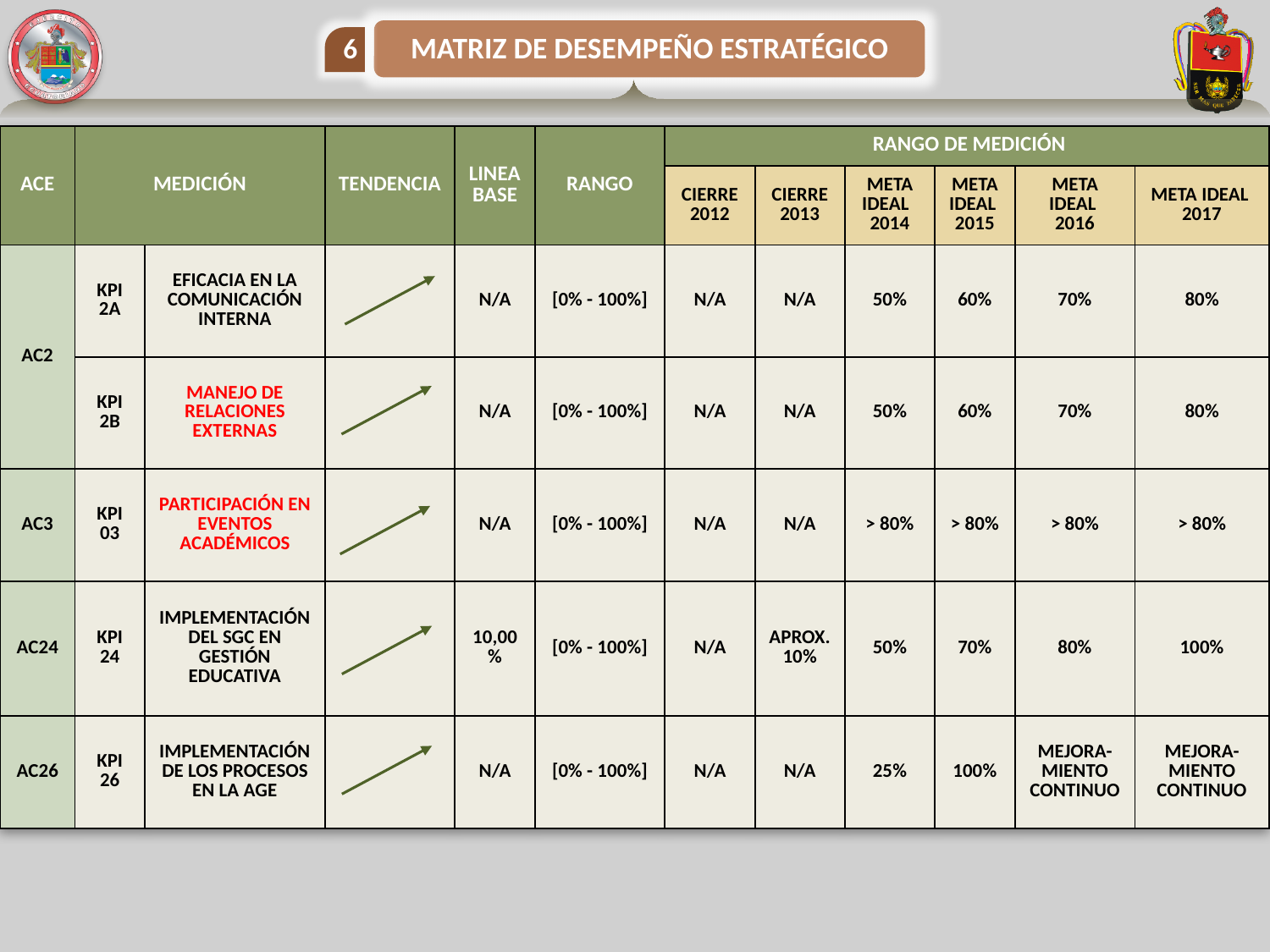

MATRIZ DE DESEMPEÑO ESTRATÉGICO
6
| ACE | MEDICIÓN |  | TENDENCIA | LINEA BASE | RANGO | RANGO DE MEDICIÓN |  |  |  |  |  |
| --- | --- | --- | --- | --- | --- | --- | --- | --- | --- | --- | --- |
|  |  |  |  |  |  | CIERRE 2012 | CIERRE 2013 | META IDEAL 2014 | META IDEAL 2015 | META IDEAL 2016 | META IDEAL 2017 |
| AC2 | KPI 2A | EFICACIA EN LA COMUNICACIÓN INTERNA |  | N/A | [0% - 100%] | N/A | N/A | 50% | 60% | 70% | 80% |
|  | KPI 2B | MANEJO DE RELACIONES EXTERNAS |  | N/A | [0% - 100%] | N/A | N/A | 50% | 60% | 70% | 80% |
| AC3 | KPI 03 | PARTICIPACIÓN EN EVENTOS ACADÉMICOS |  | N/A | [0% - 100%] | N/A | N/A | > 80% | > 80% | > 80% | > 80% |
| AC24 | KPI 24 | IMPLEMENTACIÓN DEL SGC EN GESTIÓN EDUCATIVA |  | 10,00% | [0% - 100%] | N/A | APROX. 10% | 50% | 70% | 80% | 100% |
| AC26 | KPI 26 | IMPLEMENTACIÓN DE LOS PROCESOS EN LA AGE |  | N/A | [0% - 100%] | N/A | N/A | 25% | 100% | MEJORA-MIENTO CONTINUO | MEJORA-MIENTO CONTINUO |